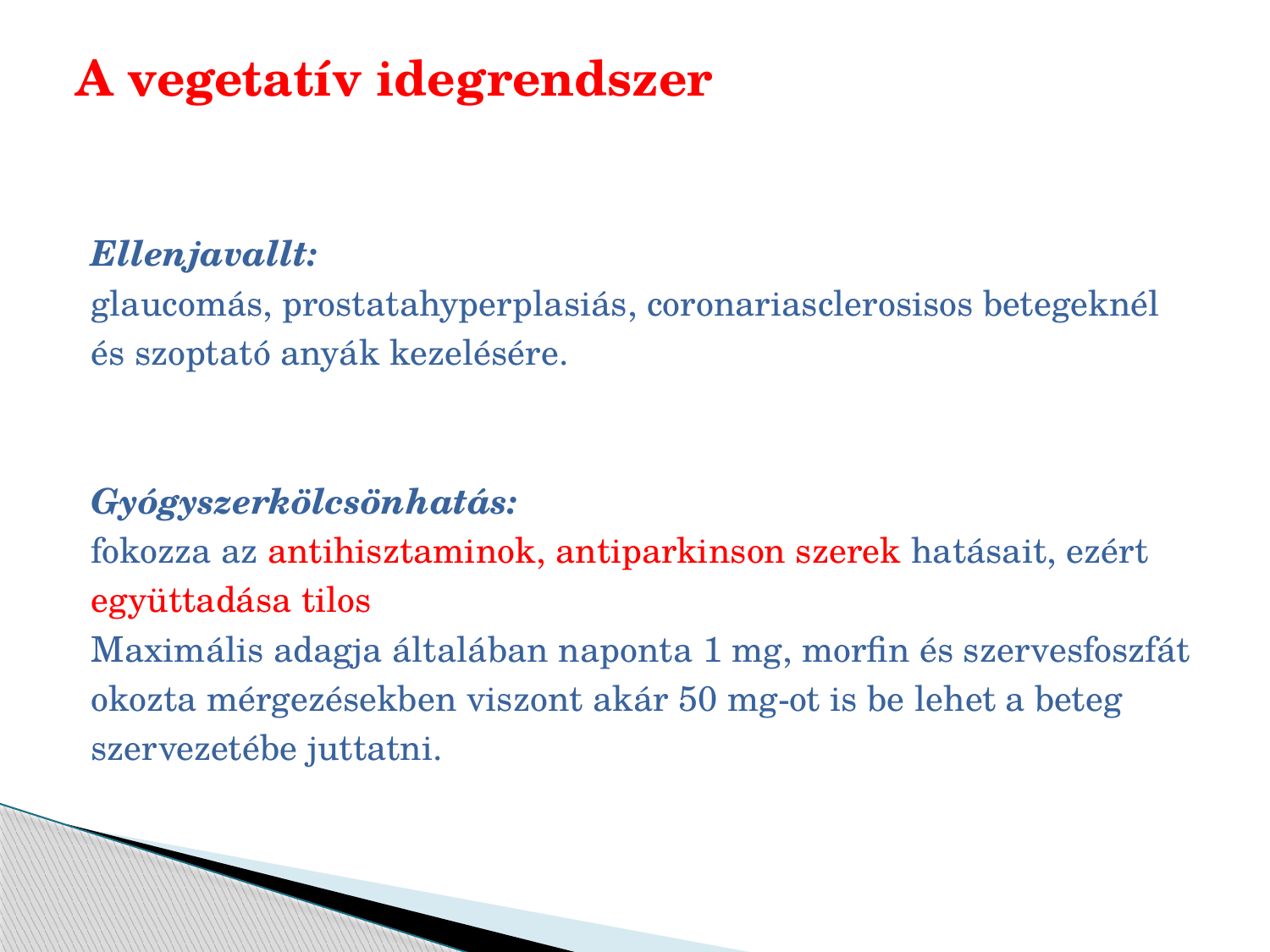

# A vegetatív idegrendszer

Ellenjavallt:
glaucomás, prostatahyperplasiás, coronariasclerosisos betegeknél
és szoptató anyák kezelésére.

Gyógyszerkölcsönhatás:
fokozza az antihisztaminok, antiparkinson szerek hatásait, ezért
együttadása tilos
Maximális adagja általában naponta 1 mg, morfin és szervesfoszfát
okozta mérgezésekben viszont akár 50 mg-ot is be lehet a beteg
szervezetébe juttatni.